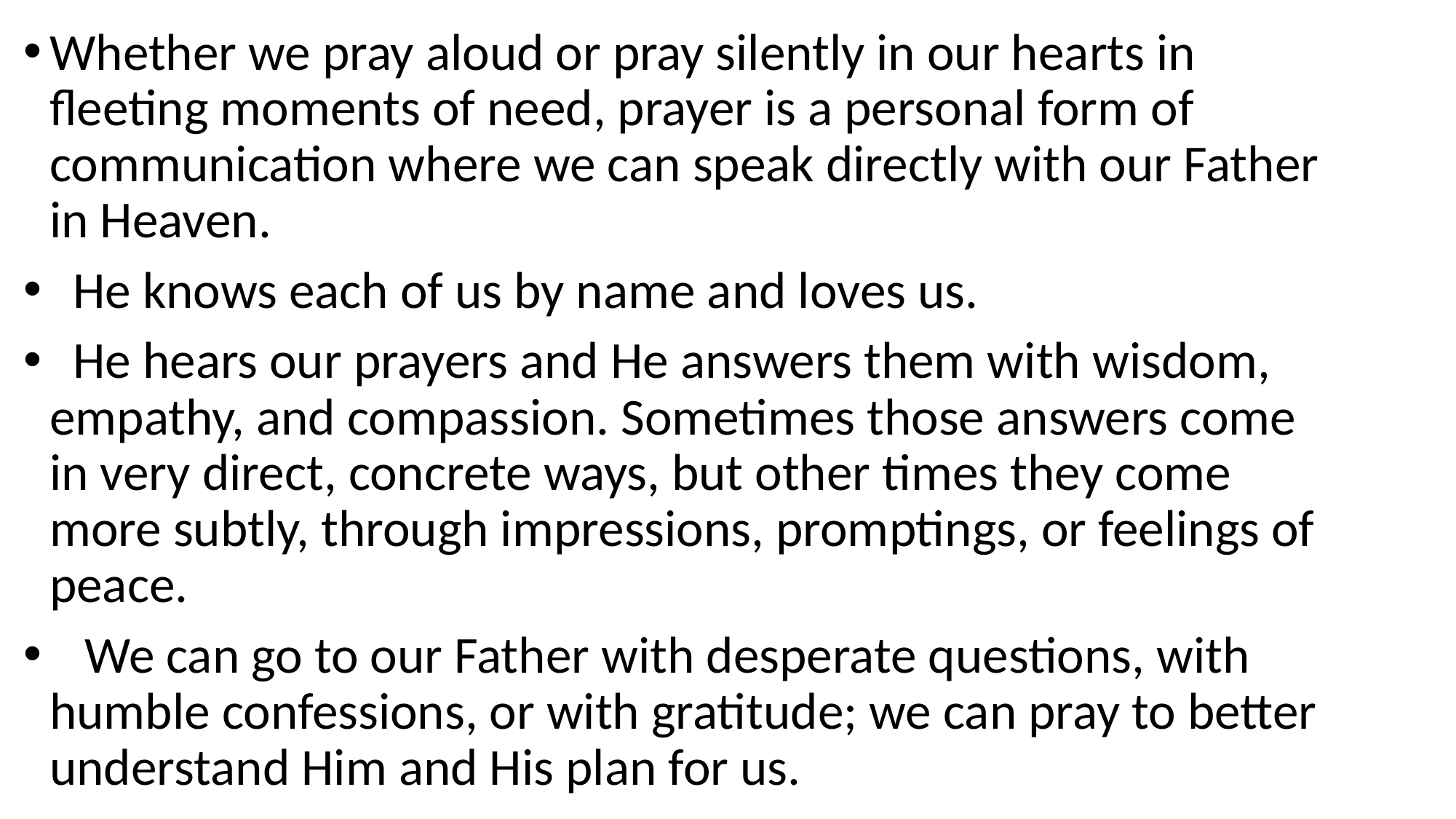

Whether we pray aloud or pray silently in our hearts in fleeting moments of need, prayer is a personal form of communication where we can speak directly with our Father in Heaven.
  He knows each of us by name and loves us.
  He hears our prayers and He answers them with wisdom, empathy, and compassion. Sometimes those answers come in very direct, concrete ways, but other times they come more subtly, through impressions, promptings, or feelings of peace.
   We can go to our Father with desperate questions, with humble confessions, or with gratitude; we can pray to better understand Him and His plan for us.